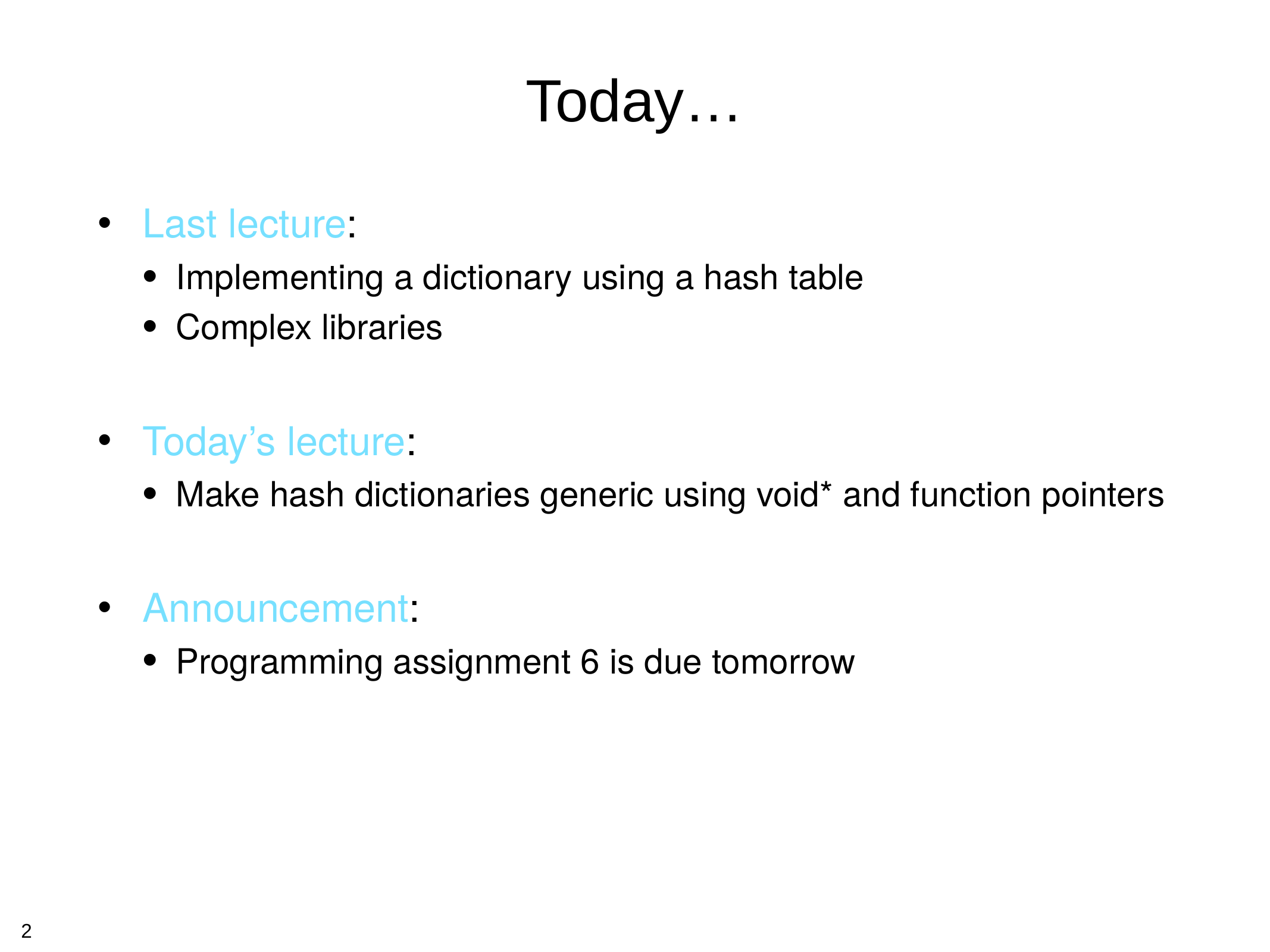

# Today…
Last lecture:
Implementing a dictionary using a hash table
Complex libraries

Today’s lecture:
Make hash dictionaries generic using void* and function pointers

Announcement:
Programming assignment 6 is due tomorrow

2